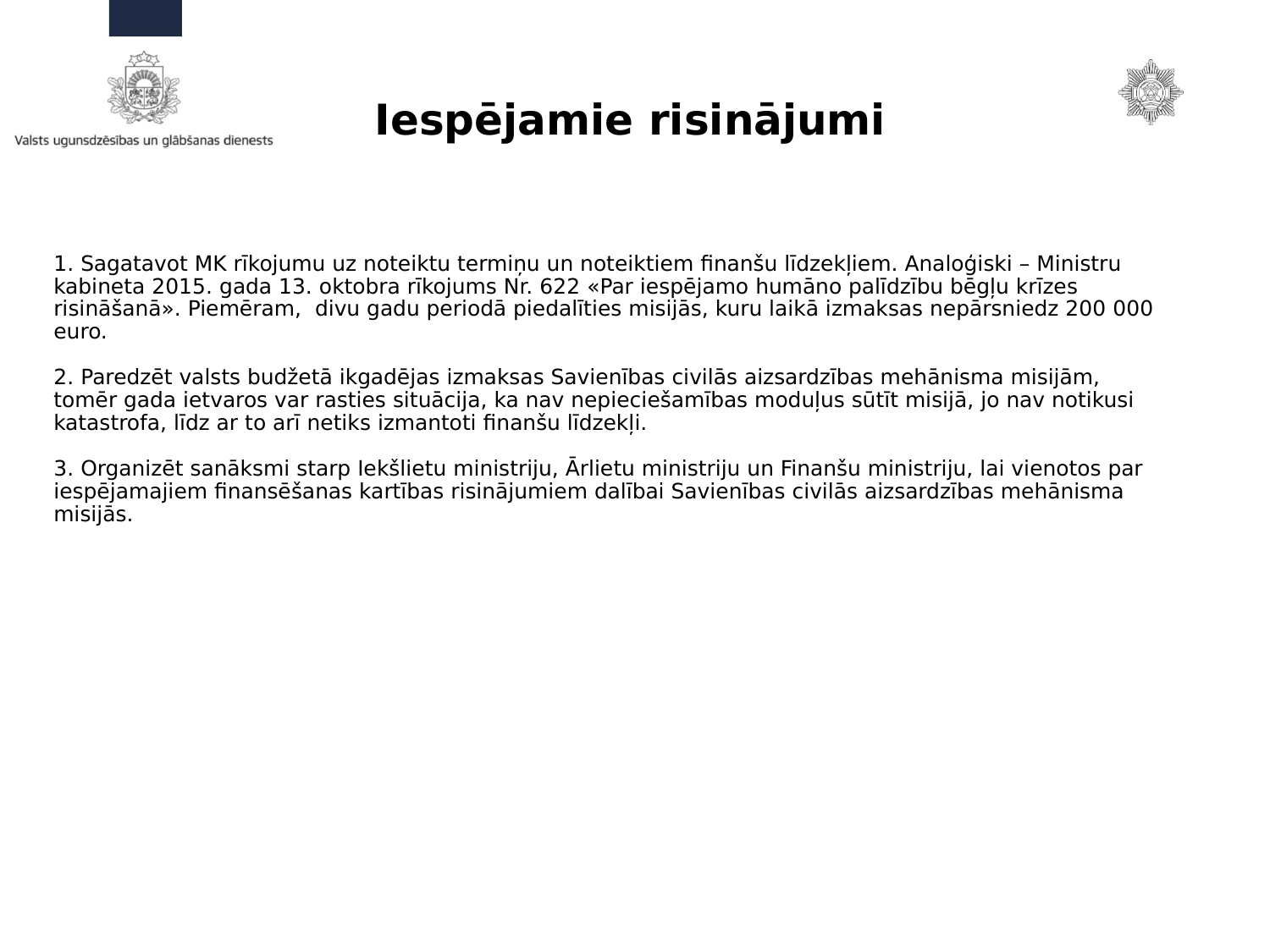

Iespējamie risinājumi
# 1. Sagatavot MK rīkojumu uz noteiktu termiņu un noteiktiem finanšu līdzekļiem. Analoģiski – Ministru kabineta 2015. gada 13. oktobra rīkojums Nr. 622 «Par iespējamo humāno palīdzību bēgļu krīzes risināšanā». Piemēram,  divu gadu periodā piedalīties misijās, kuru laikā izmaksas nepārsniedz 200 000 euro. 2. Paredzēt valsts budžetā ikgadējas izmaksas Savienības civilās aizsardzības mehānisma misijām, tomēr gada ietvaros var rasties situācija, ka nav nepieciešamības moduļus sūtīt misijā, jo nav notikusi katastrofa, līdz ar to arī netiks izmantoti finanšu līdzekļi. 3. Organizēt sanāksmi starp Iekšlietu ministriju, Ārlietu ministriju un Finanšu ministriju, lai vienotos par iespējamajiem finansēšanas kartības risinājumiem dalībai Savienības civilās aizsardzības mehānisma misijās.